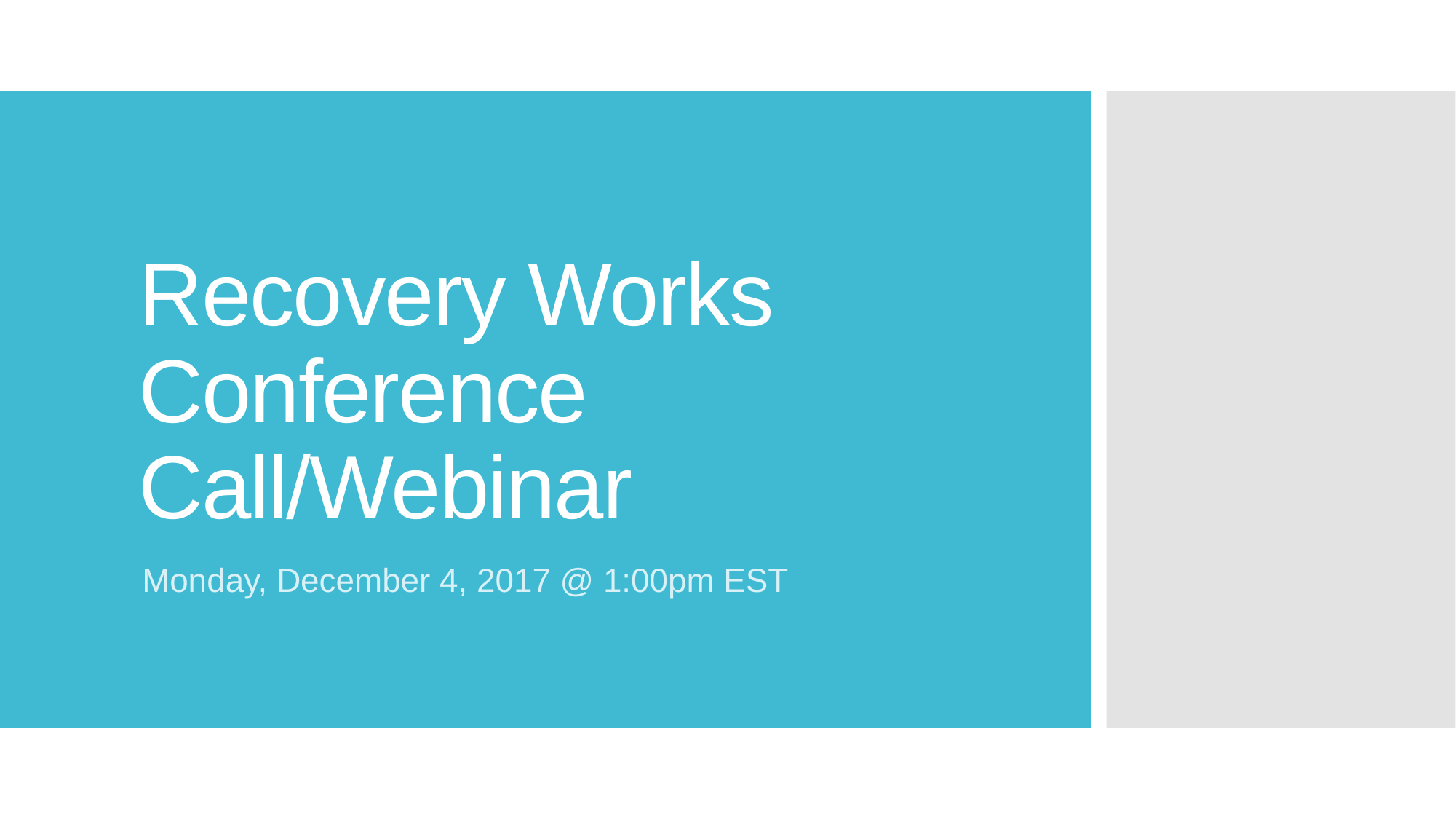

# Recovery Works Conference Call/Webinar
Monday, December 4, 2017 @ 1:00pm EST